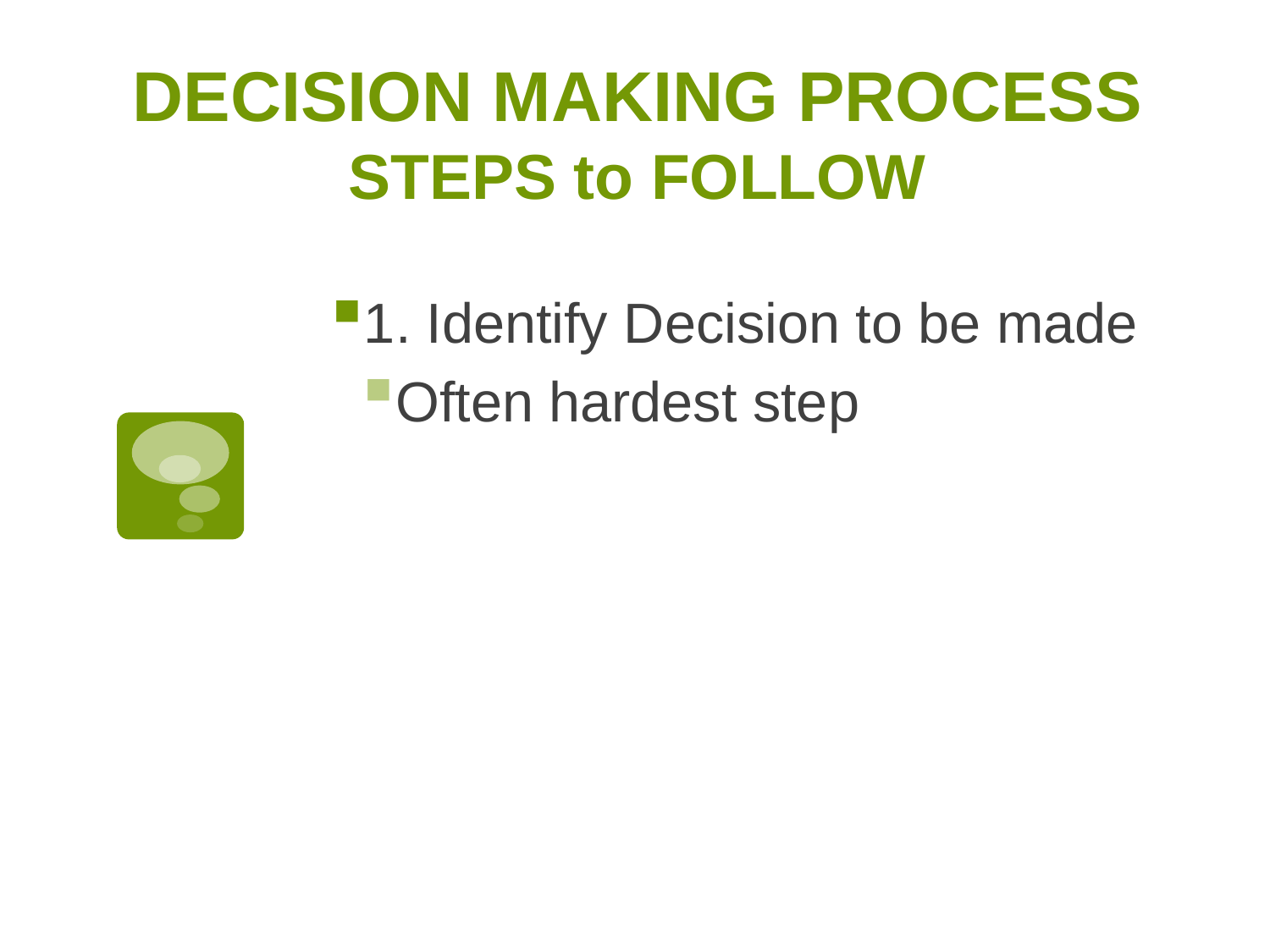

# DECISION MAKING PROCESS STEPS to FOLLOW
1. Identify Decision to be made
Often hardest step